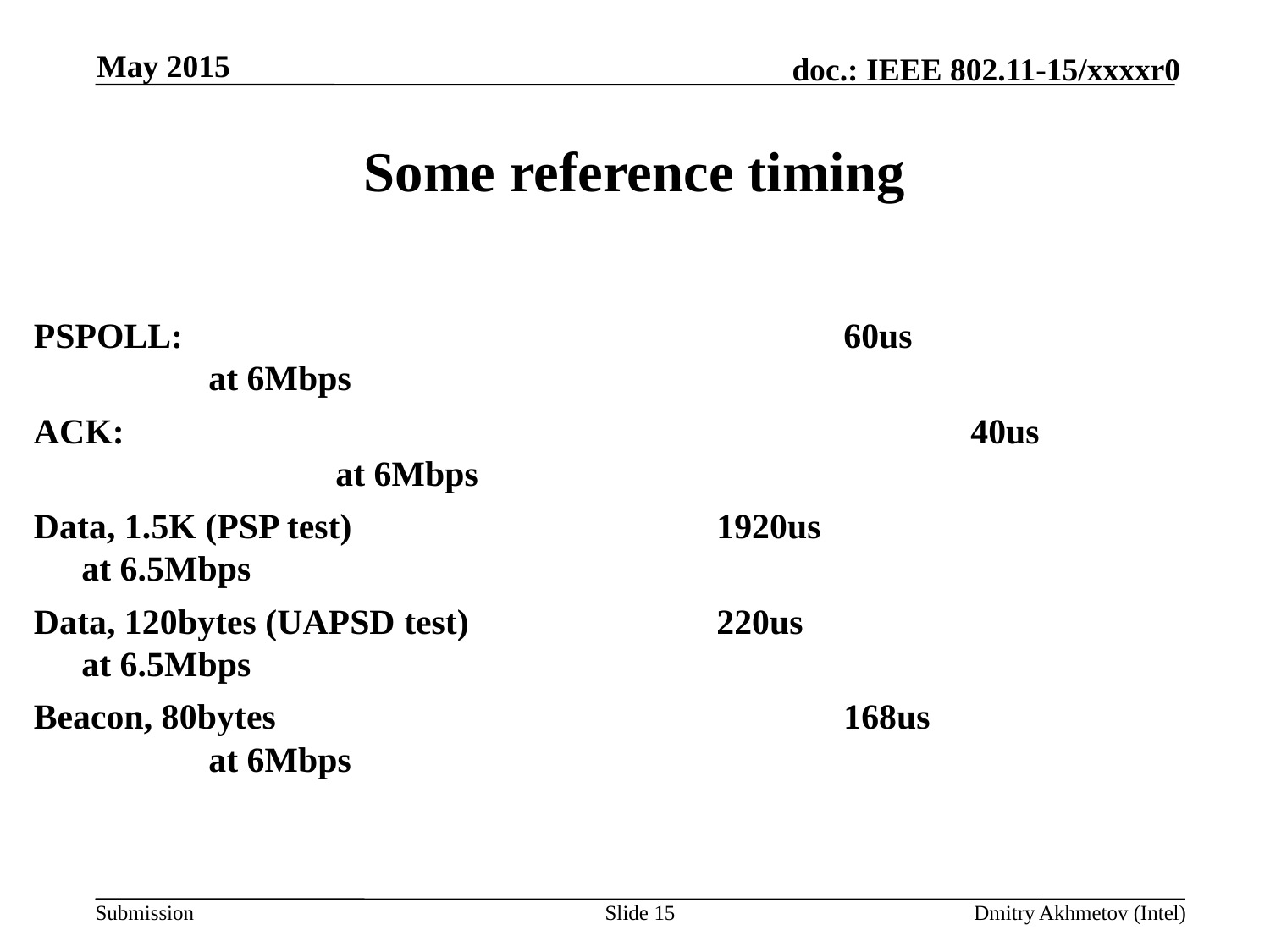

May 2015
# Some reference timing
PSPOLL: 						60us				at 6Mbps
ACK:							40us				at 6Mbps
Data, 1.5K (PSP test)			1920us				at 6.5Mbps
Data, 120bytes (UAPSD test)		220us				at 6.5Mbps
Beacon, 80bytes					168us				at 6Mbps
Slide 15
Dmitry Akhmetov (Intel)